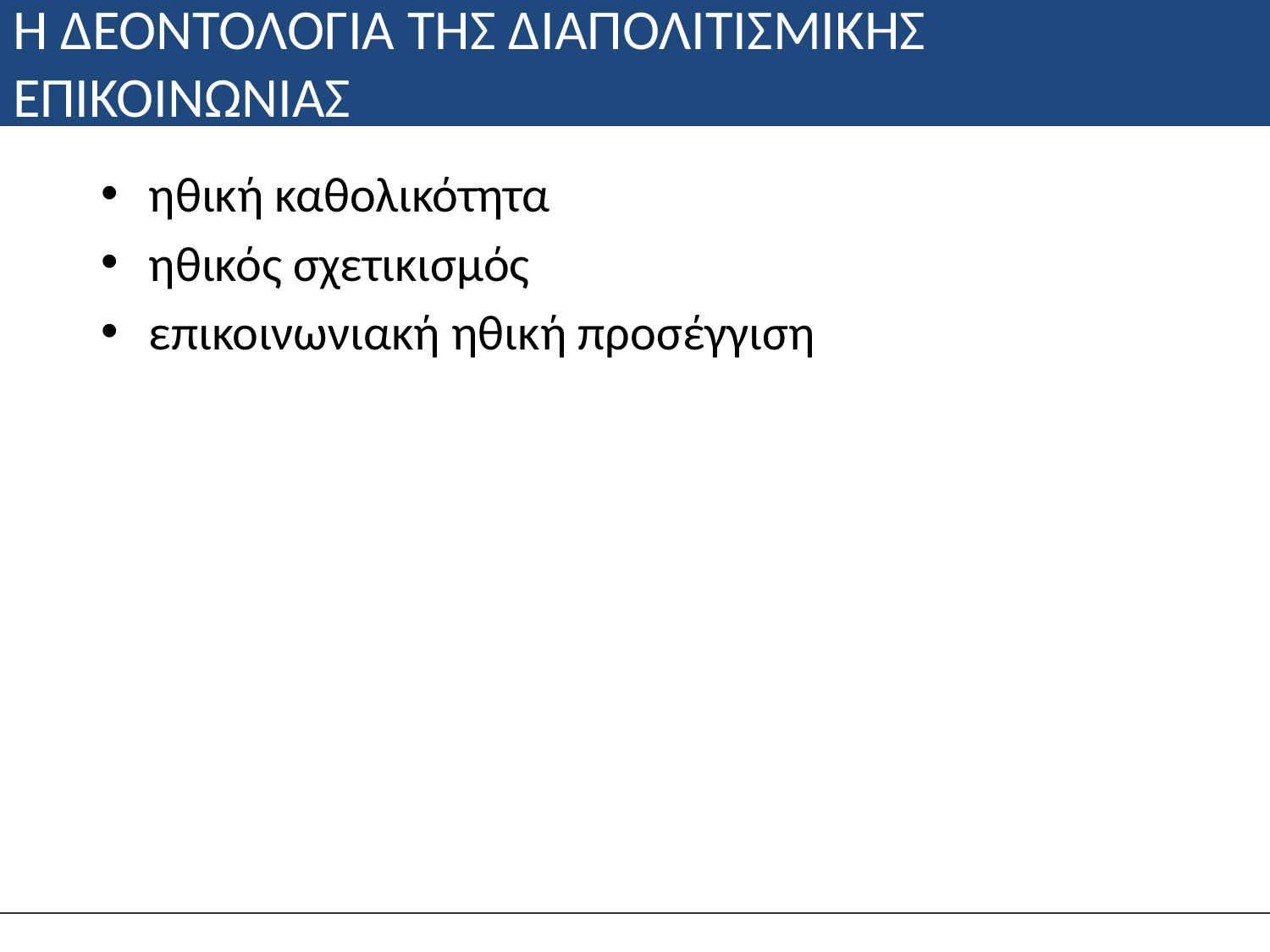

# Η ΔΕΟΝΤΟΛΟΓΙΑ ΤΗΣ ΔΙΑΠΟΛΙΤΙΣΜΙΚΗΣ ΕΠΙΚΟΙΝΩΝΙΑΣ
ηθική καθολικότητα
ηθικός σχετικισμός
επικοινωνιακή ηθική προσέγγιση